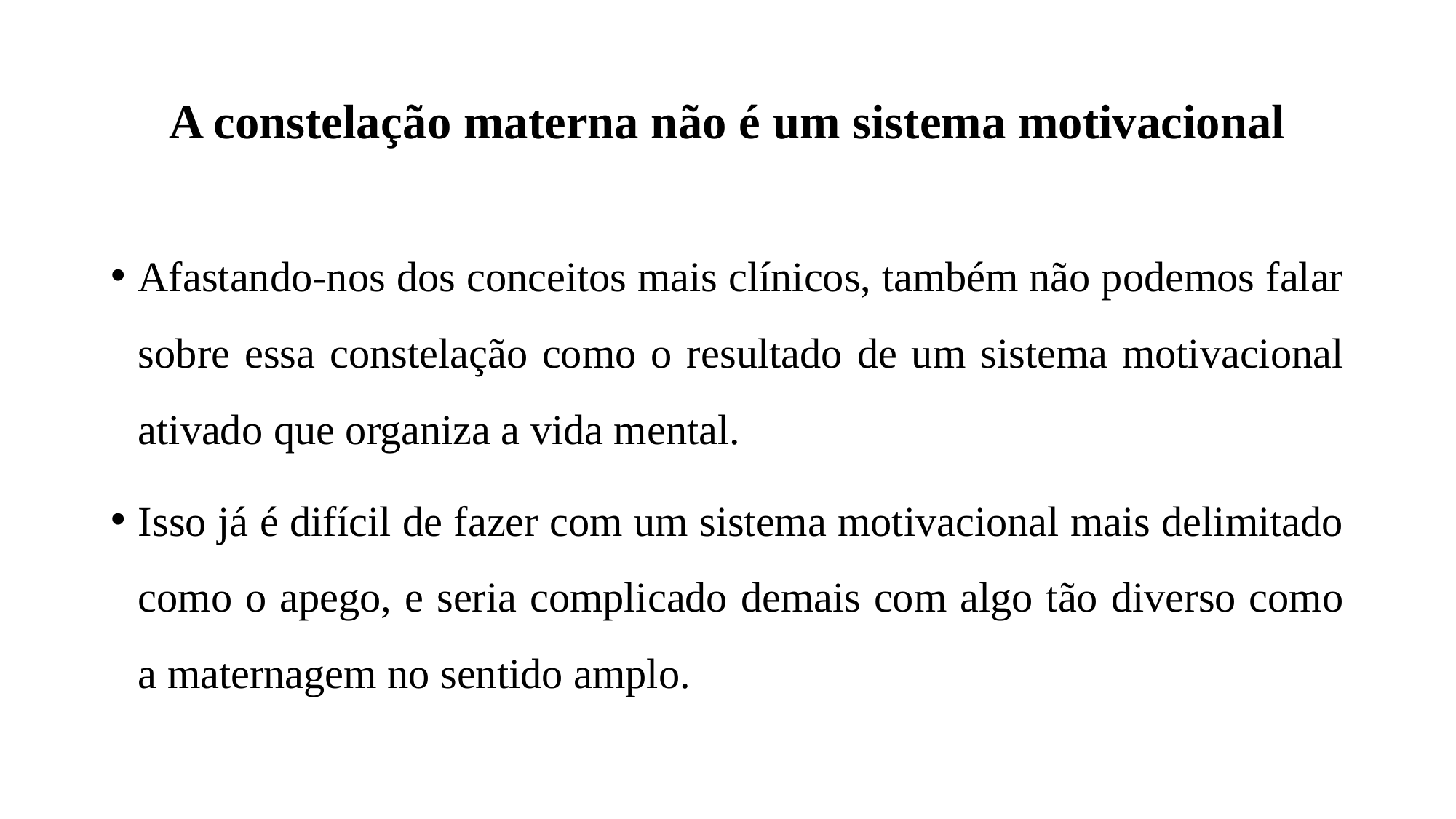

# A constelação materna não é um sistema motivacional
Afastando-nos dos conceitos mais clínicos, também não podemos falar sobre essa constelação como o resultado de um sistema motivacional ativado que organiza a vida mental.
Isso já é difícil de fazer com um sistema motivacional mais delimitado como o apego, e seria complicado demais com algo tão diverso como a maternagem no sentido amplo.